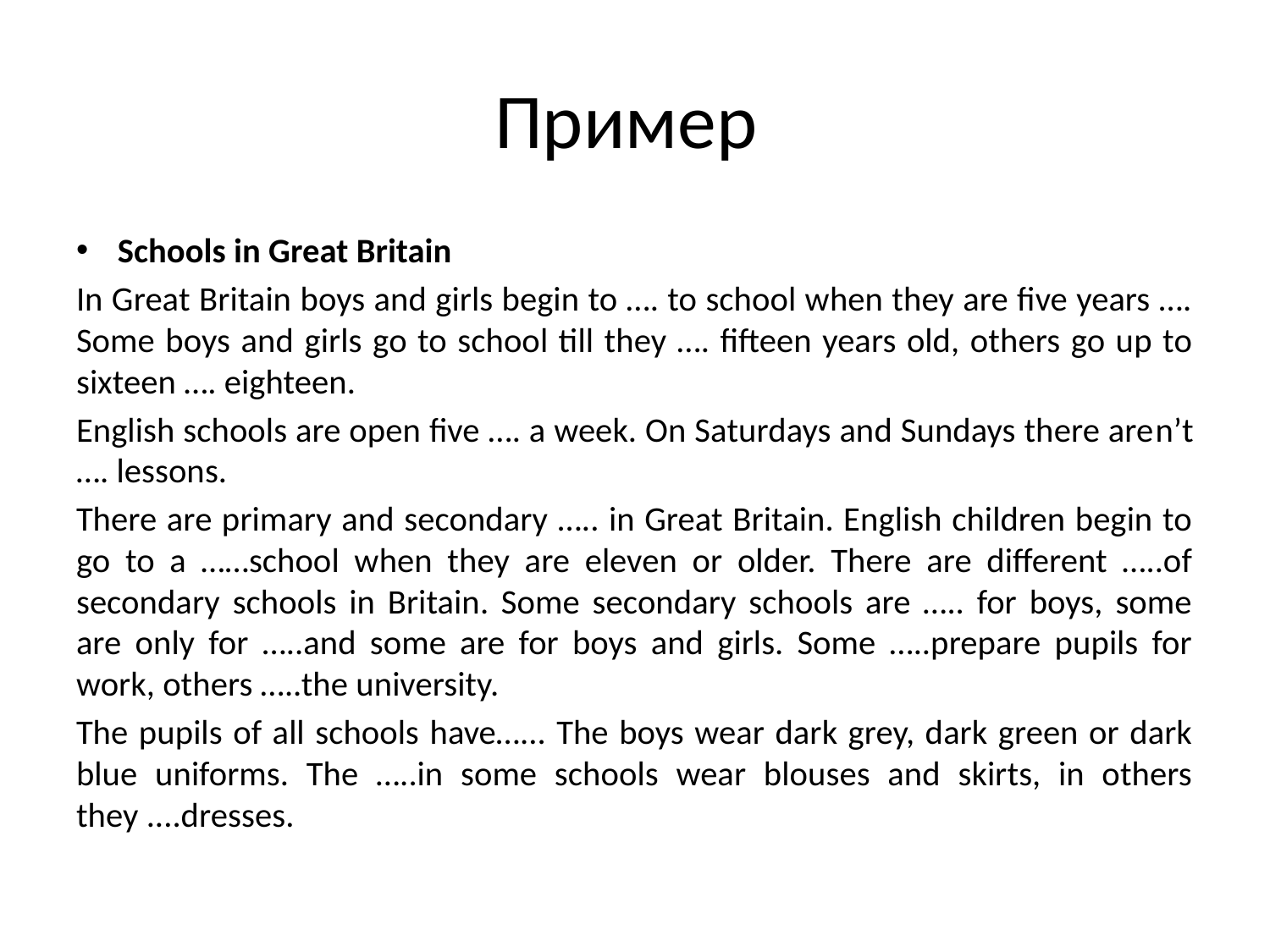

# Пример
Schools in Great Britain
In Great Britain boys and girls begin to …. to school when they are five years …. Some boys and girls go to school till they …. fifteen years old, others go up to sixteen …. eighteen.
English schools are open five …. a week. On Saturdays and Sundays there aren’t …. lessons.
There are primary and secondary ….. in Great Britain. English children begin to go to a ……school when they are eleven or older. There are different …..of secondary schools in Britain. Some secondary schools are ….. for boys, some are only for …..and some are for boys and girls. Some …..prepare pupils for work, others …..the university.
The pupils of all schools have…... The boys wear dark grey, dark green or dark blue uniforms. The …..in some schools wear blouses and skirts, in others they ....dresses.